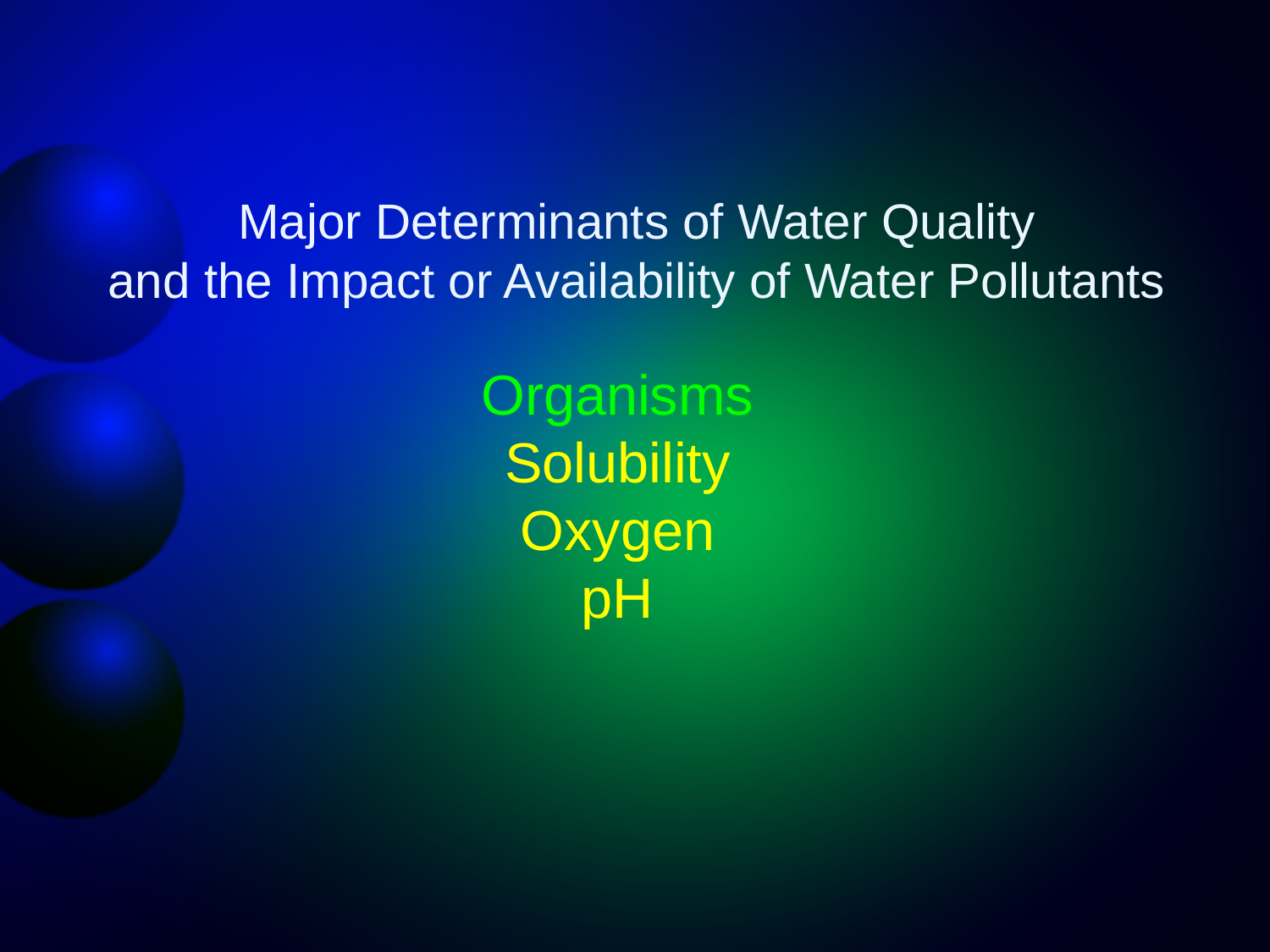

Major Determinants of Water Quality
and the Impact or Availability of Water Pollutants
Organisms
Solubility
Oxygen
pH